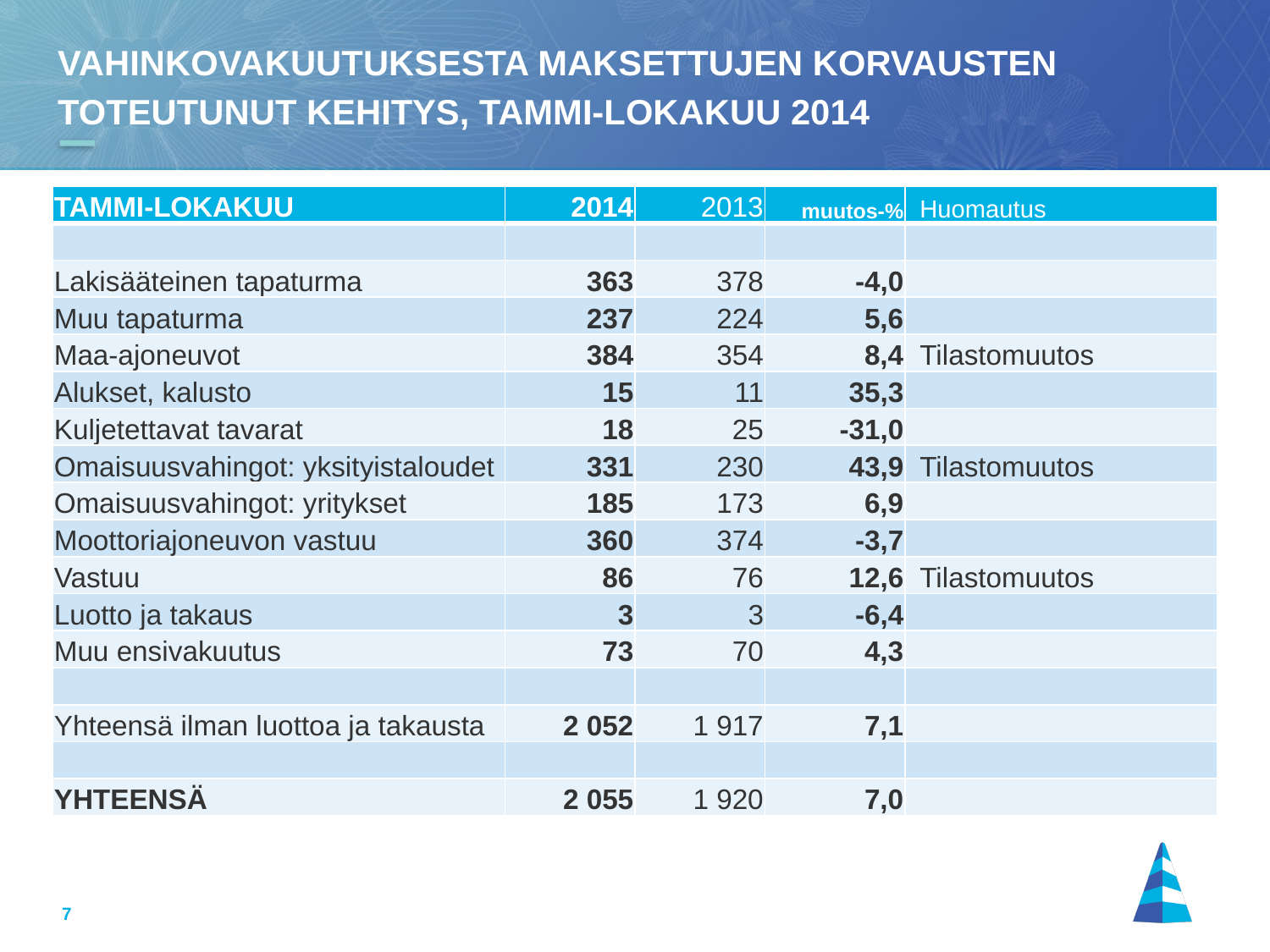

# Vahinkovakuutuksesta Maksettujen korvausten toteutunut kehitys, tammi-lokakuu 2014
| TAMMI-LOKAKUU | 2014 | 2013 | muutos-% | Huomautus |
| --- | --- | --- | --- | --- |
|  |  |  |  |  |
| Lakisääteinen tapaturma | 363 | 378 | -4,0 |  |
| Muu tapaturma | 237 | 224 | 5,6 |  |
| Maa-ajoneuvot | 384 | 354 | 8,4 | Tilastomuutos |
| Alukset, kalusto | 15 | 11 | 35,3 |  |
| Kuljetettavat tavarat | 18 | 25 | -31,0 |  |
| Omaisuusvahingot: yksityistaloudet | 331 | 230 | 43,9 | Tilastomuutos |
| Omaisuusvahingot: yritykset | 185 | 173 | 6,9 |  |
| Moottoriajoneuvon vastuu | 360 | 374 | -3,7 |  |
| Vastuu | 86 | 76 | 12,6 | Tilastomuutos |
| Luotto ja takaus | 3 | 3 | -6,4 |  |
| Muu ensivakuutus | 73 | 70 | 4,3 |  |
|  |  |  |  |  |
| Yhteensä ilman luottoa ja takausta | 2 052 | 1 917 | 7,1 |  |
|  |  |  |  |  |
| YHTEENSÄ | 2 055 | 1 920 | 7,0 |  |